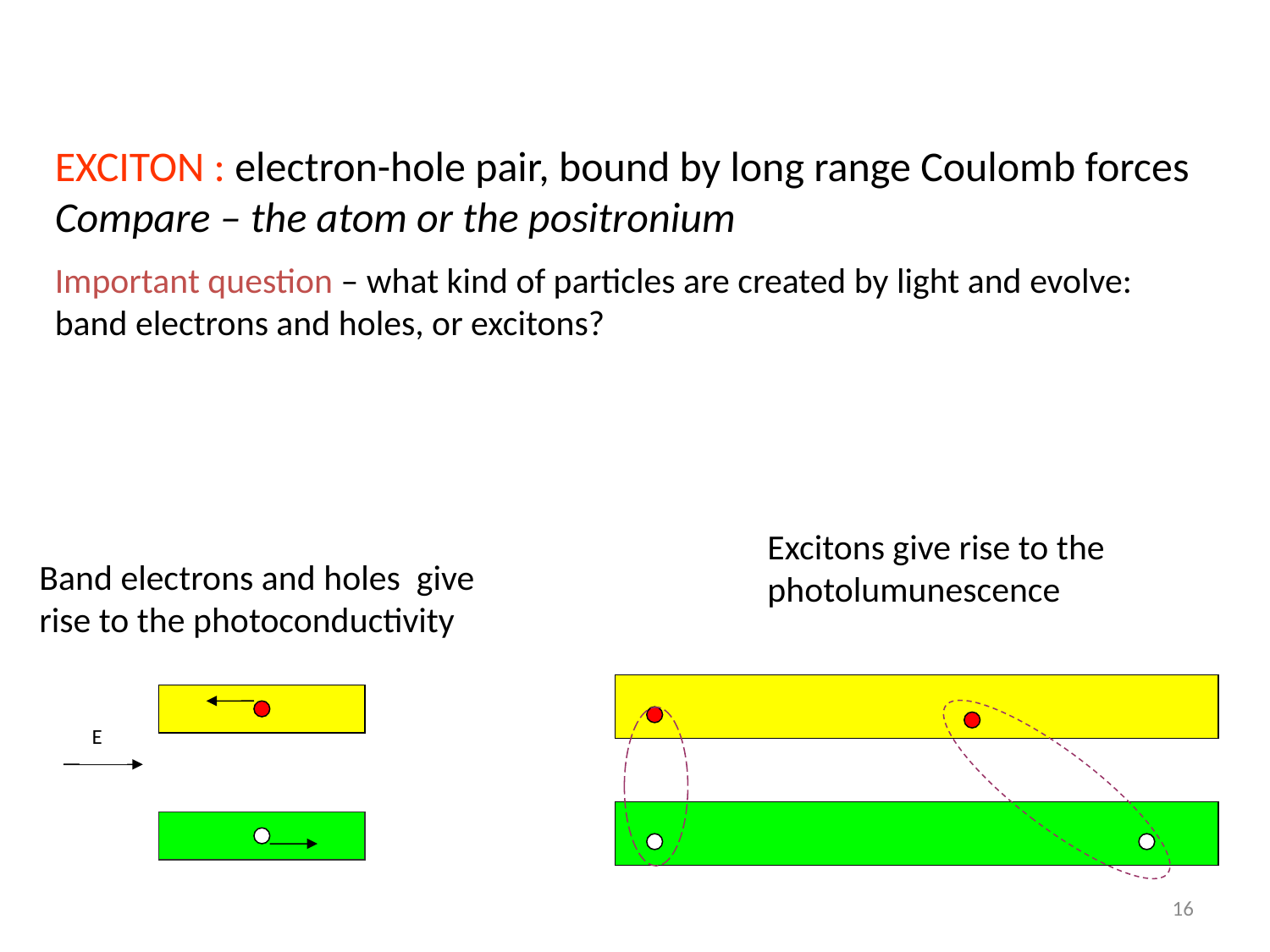

EXCITON : electron-hole pair, bound by long range Coulomb forces
Compare – the atom or the positronium

Important question – what kind of particles are created by light and evolve:
band electrons and holes, or excitons?
Excitons give rise to the photolumunescence
Band electrons and holes  give rise to the photoconductivity

E

16